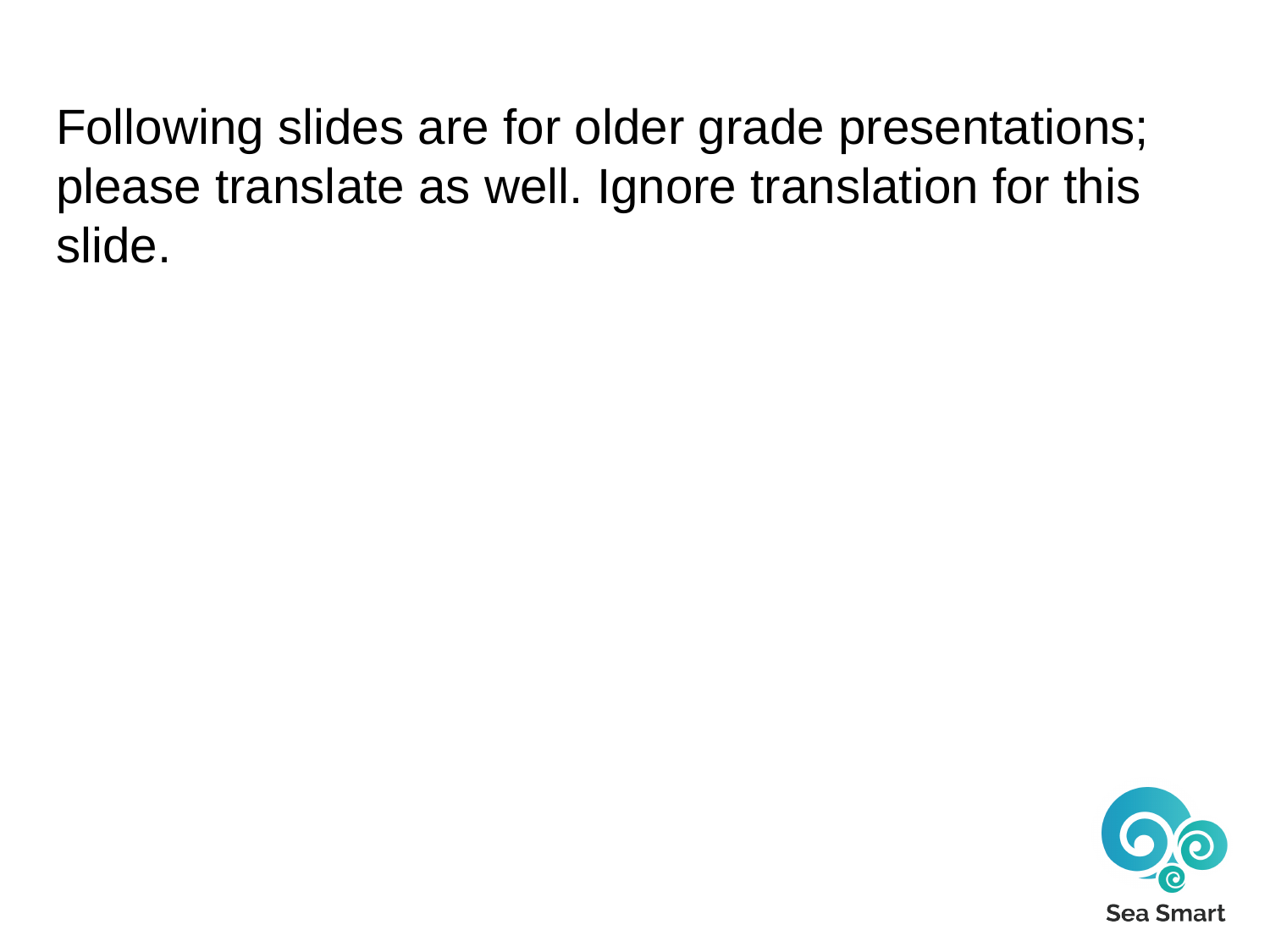

# Following slides are for older grade presentations; please translate as well. Ignore translation for this slide.